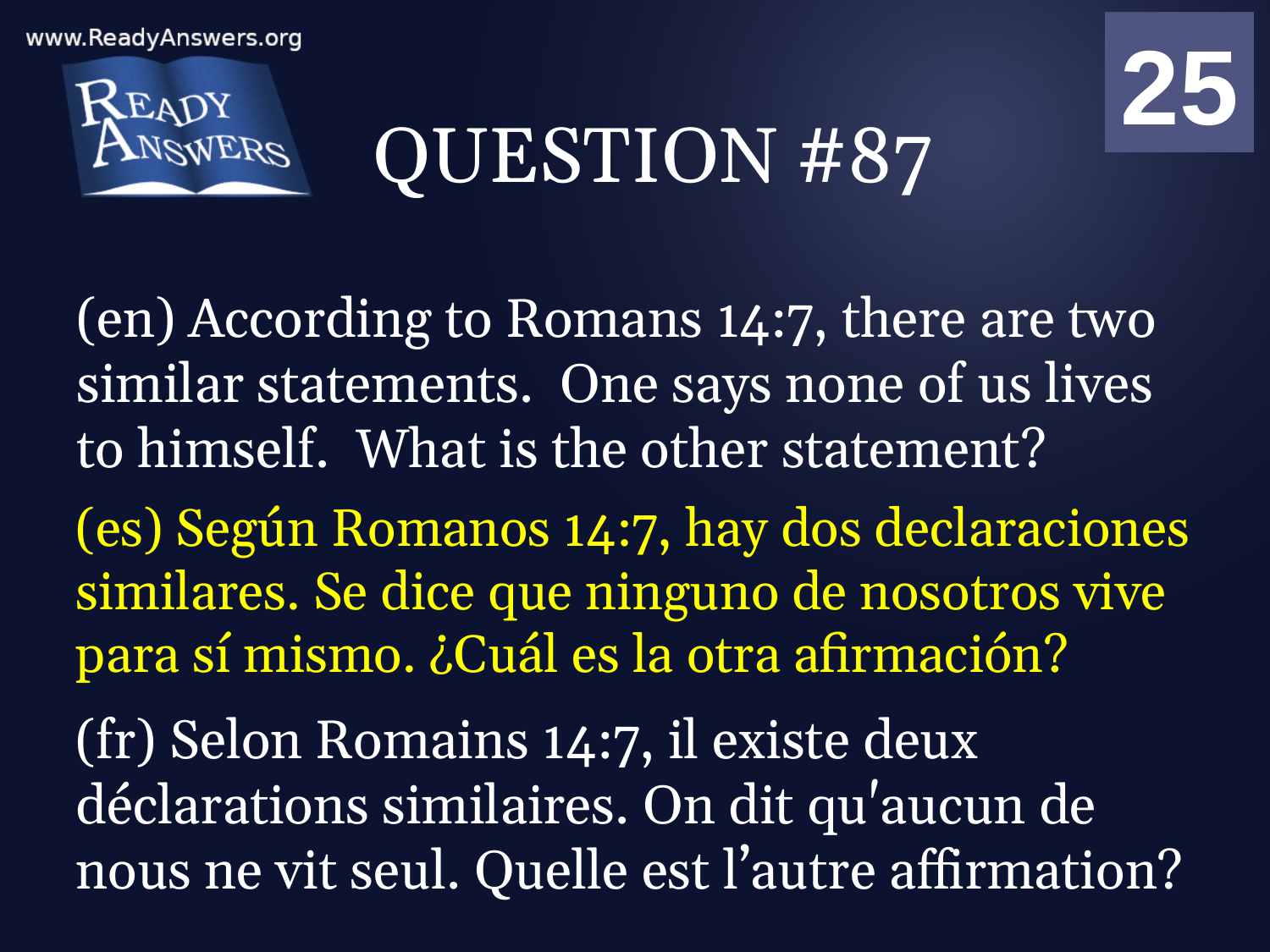

01
02
03
04
05
06
07
08
09
10
11
12
13
14
15
16
17
18
19
20
21
22
23
24
25
00
# QUESTION #87
(en) According to Romans 14:7, there are two similar statements.  One says none of us lives to himself.  What is the other statement?
(es) Según Romanos 14:7, hay dos declaraciones similares. Se dice que ninguno de nosotros vive para sí mismo. ¿Cuál es la otra afirmación?
(fr) Selon Romains 14:7, il existe deux déclarations similaires. On dit qu'aucun de nous ne vit seul. Quelle est l’autre affirmation?